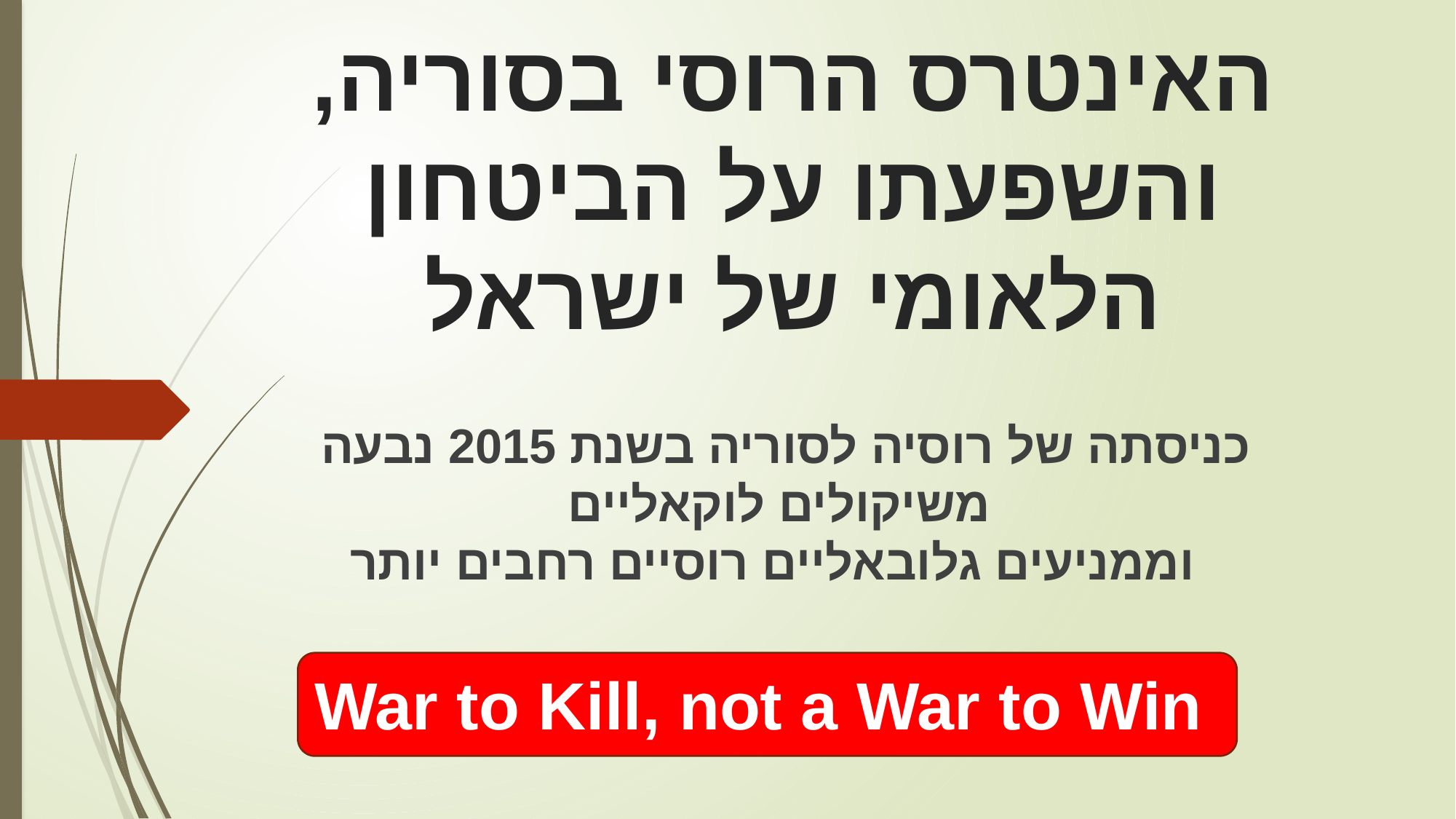

האינטרס הרוסי בסוריה, והשפעתו על הביטחון הלאומי של ישראל
כניסתה של רוסיה לסוריה בשנת 2015 נבעה
משיקולים לוקאליים
 וממניעים גלובאליים רוסיים רחבים יותר
 War to Kill, not a War to Win